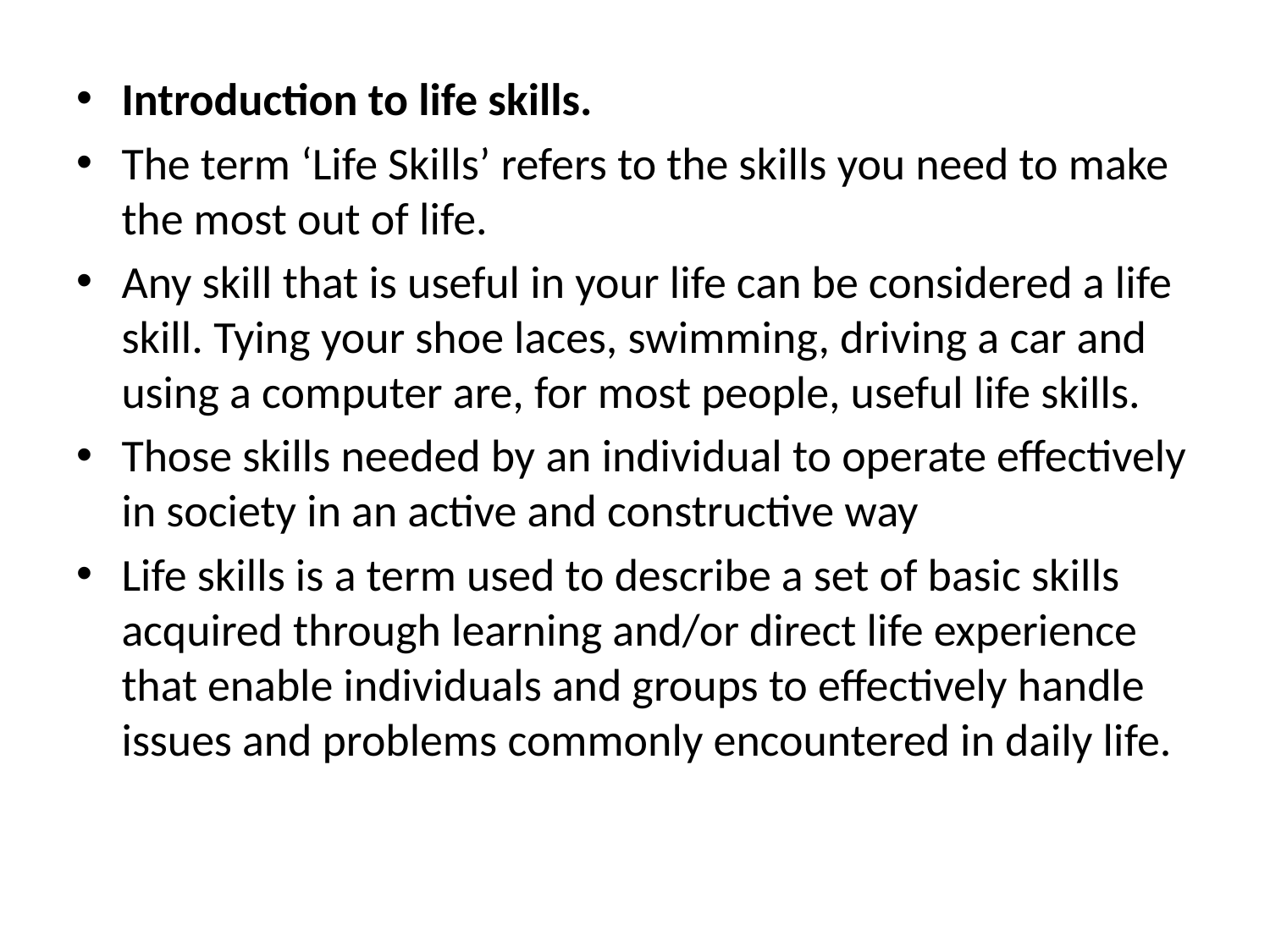

Introduction to life skills.
The term ‘Life Skills’ refers to the skills you need to make the most out of life.
Any skill that is useful in your life can be considered a life skill. Tying your shoe laces, swimming, driving a car and using a computer are, for most people, useful life skills.
Those skills needed by an individual to operate effectively in society in an active and constructive way
Life skills is a term used to describe a set of basic skills acquired through learning and/or direct life experience that enable individuals and groups to effectively handle issues and problems commonly encountered in daily life.